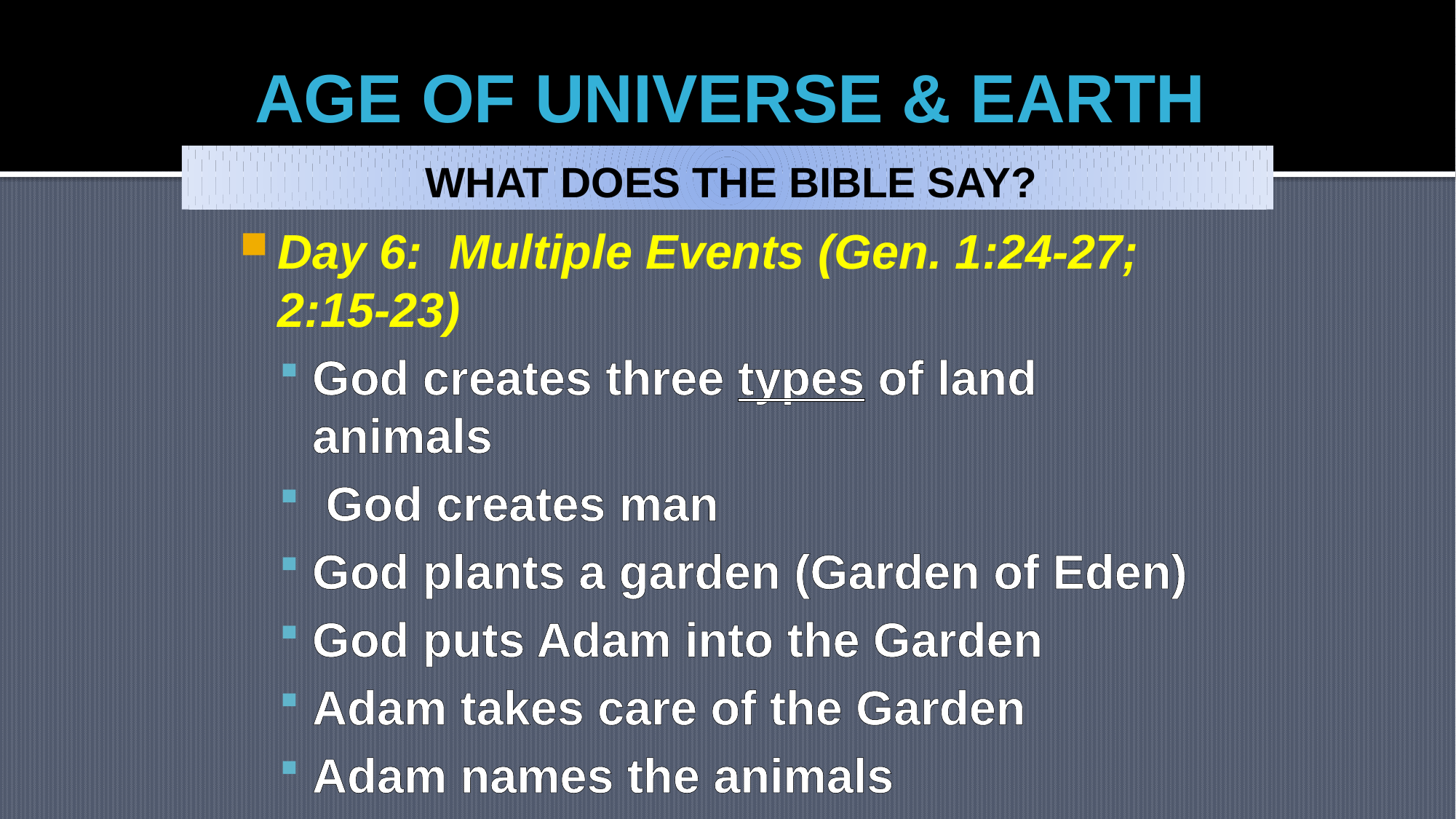

# AGE OF UNIVERSE & EARTH
WHAT DOES THE BIBLE SAY?
Day 6:  Multiple Events (Gen. 1:24-27; 2:15-23)
God creates three types of land animals
 God creates man
God plants a garden (Garden of Eden)
God puts Adam into the Garden
Adam takes care of the Garden
Adam names the animals
Adam gets lonely – wants a mate